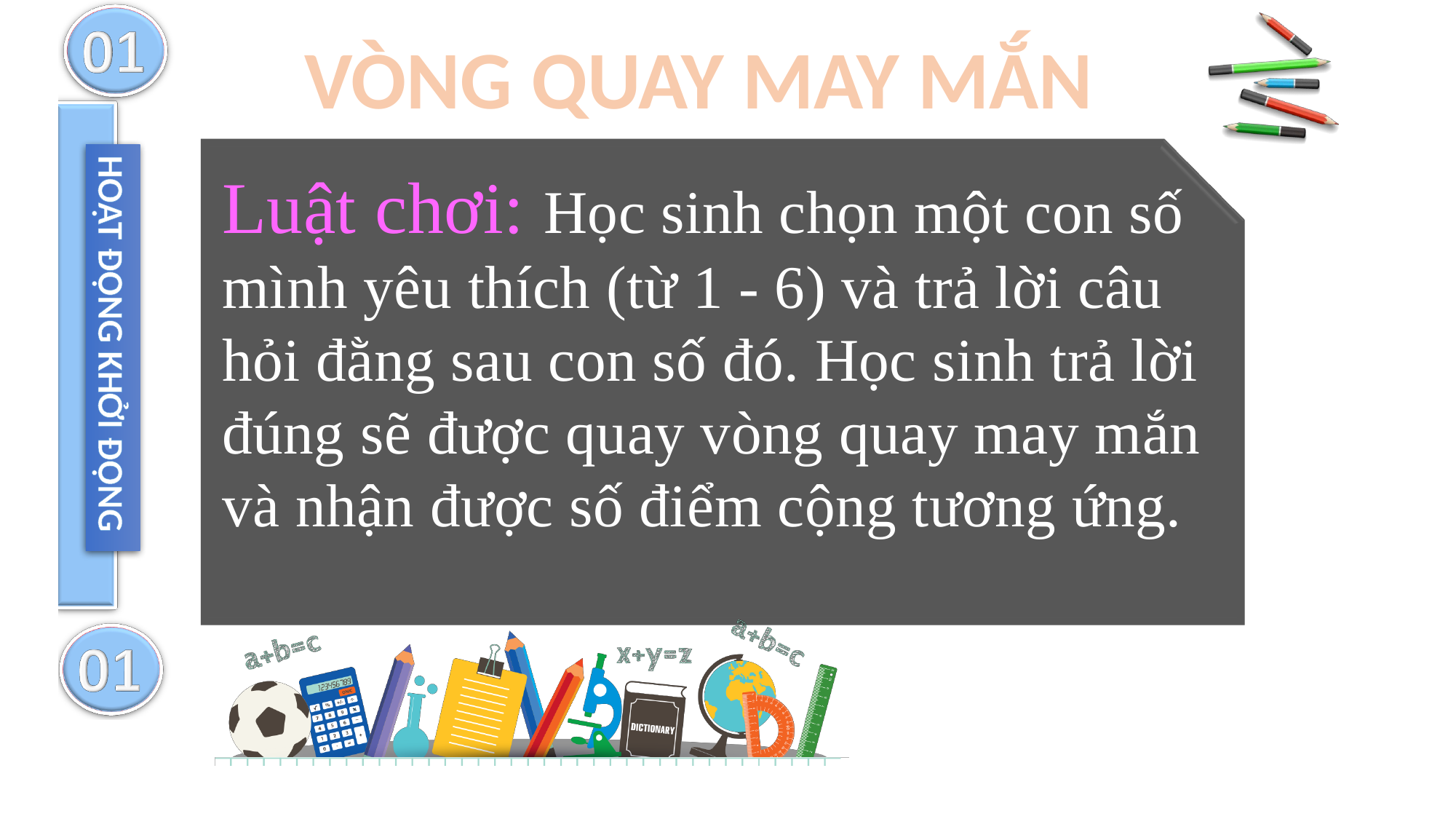

VÒNG QUAY MAY MẮN

Luật chơi: Học sinh chọn một con số mình yêu thích (từ 1 - 6) và trả lời câu hỏi đằng sau con số đó. Học sinh trả lời đúng sẽ được quay vòng quay may mắn và nhận được số điểm cộng tương ứng.
HOẠT ĐỘNG KHỞI ĐỘNG